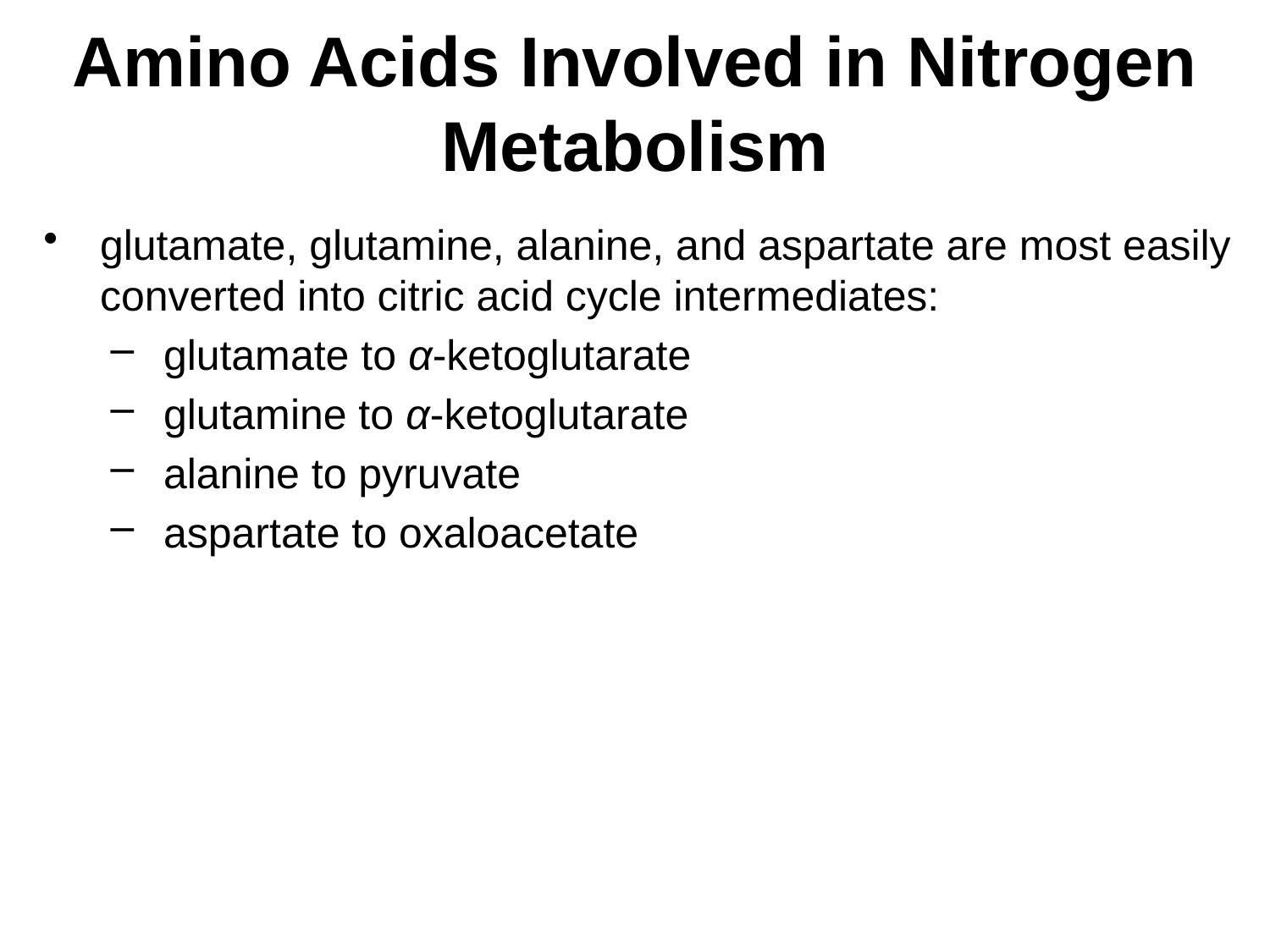

# Amino Acids Involved in Nitrogen Metabolism
glutamate, glutamine, alanine, and aspartate are most easily converted into citric acid cycle intermediates:
glutamate to α-ketoglutarate
glutamine to α-ketoglutarate
alanine to pyruvate
aspartate to oxaloacetate